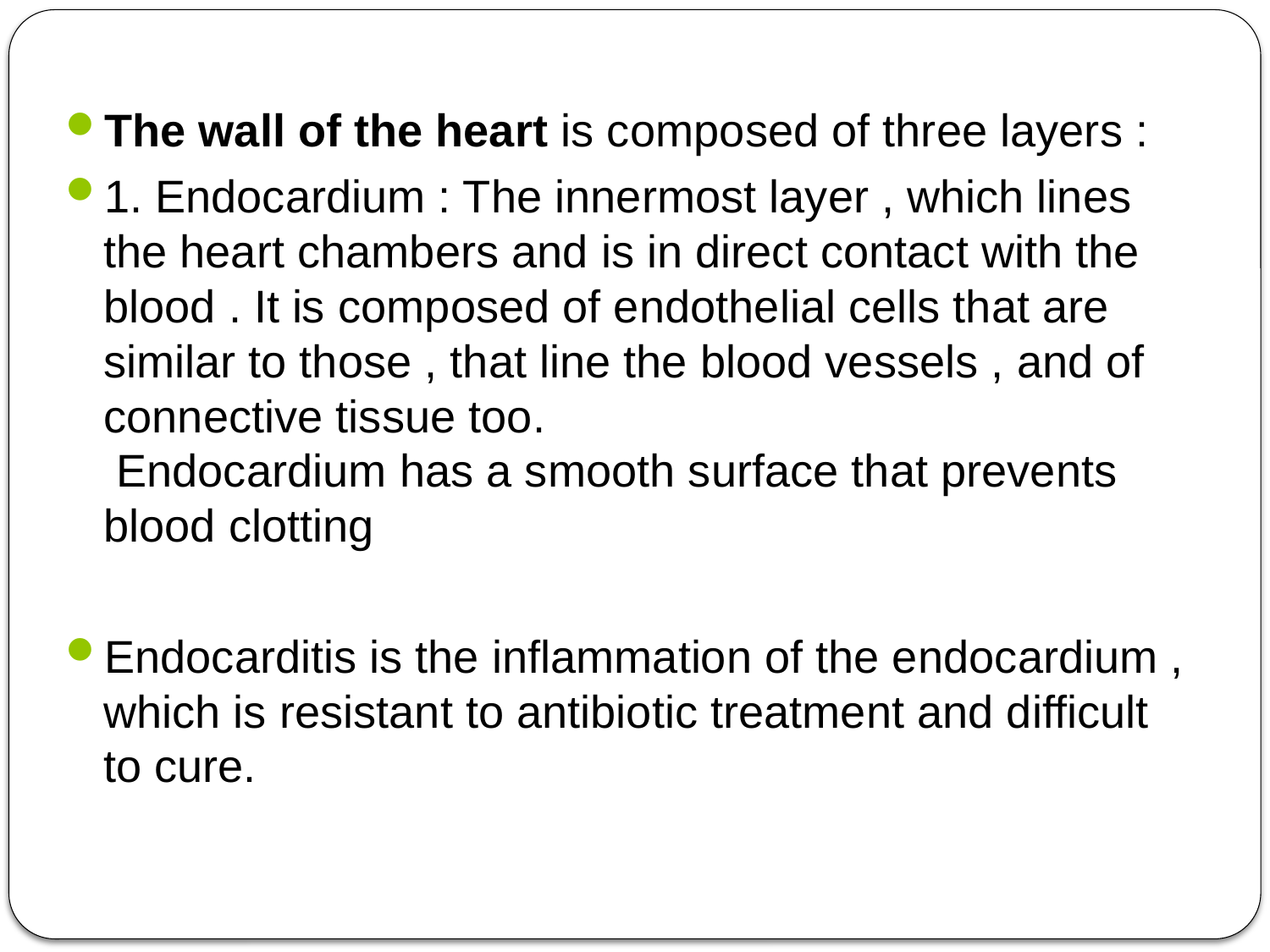

The wall of the heart is composed of three layers :
1. Endocardium : The innermost layer , which lines the heart chambers and is in direct contact with the blood . It is composed of endothelial cells that are similar to those , that line the blood vessels , and of connective tissue too. 
 Endocardium has a smooth surface that prevents blood clotting

Endocarditis is the inflammation of the endocardium , which is resistant to antibiotic treatment and difficult to cure.